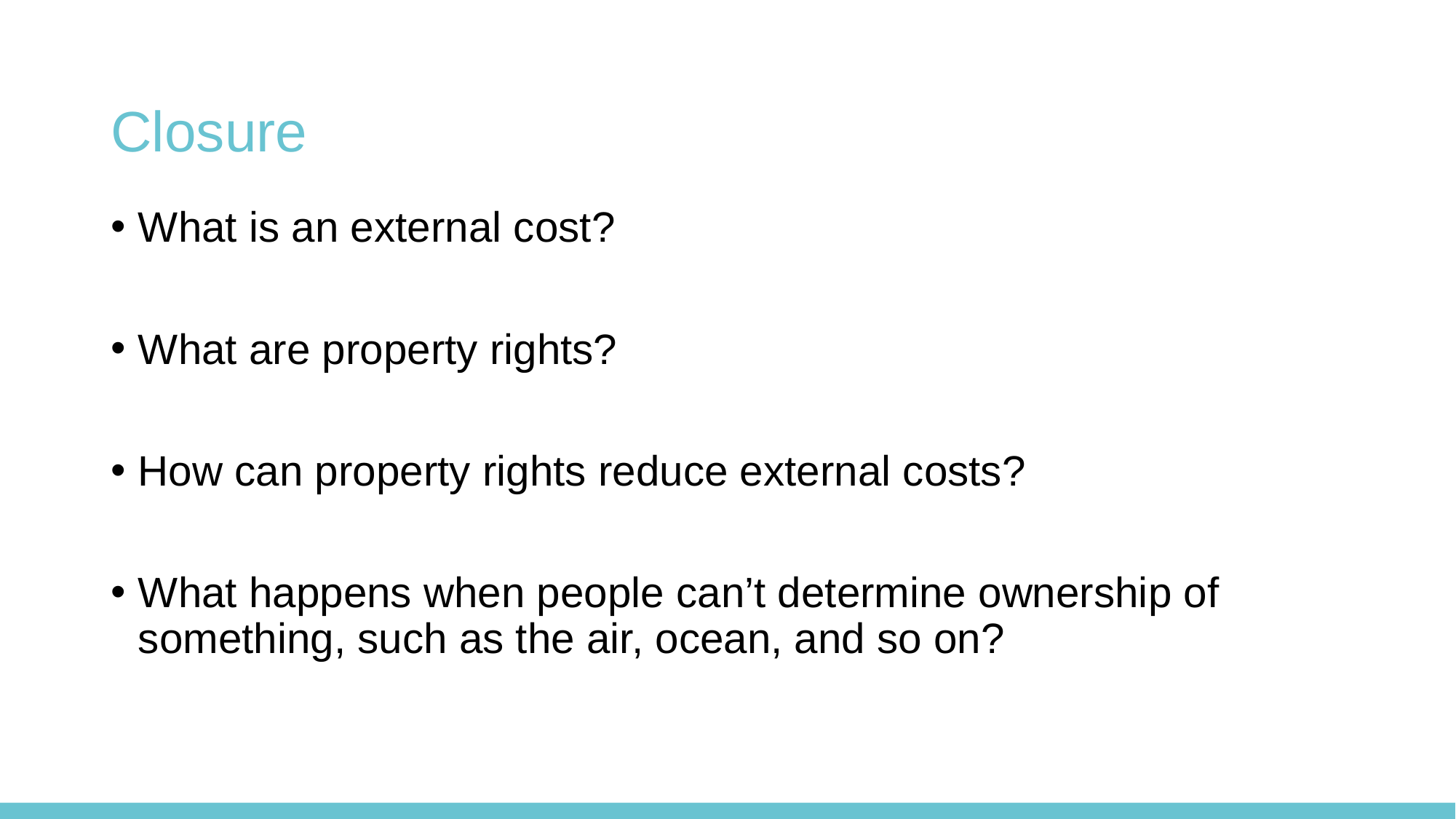

# Closure
What is an external cost?

What are property rights?

How can property rights reduce external costs?

What happens when people can’t determine ownership of something, such as the air, ocean, and so on?